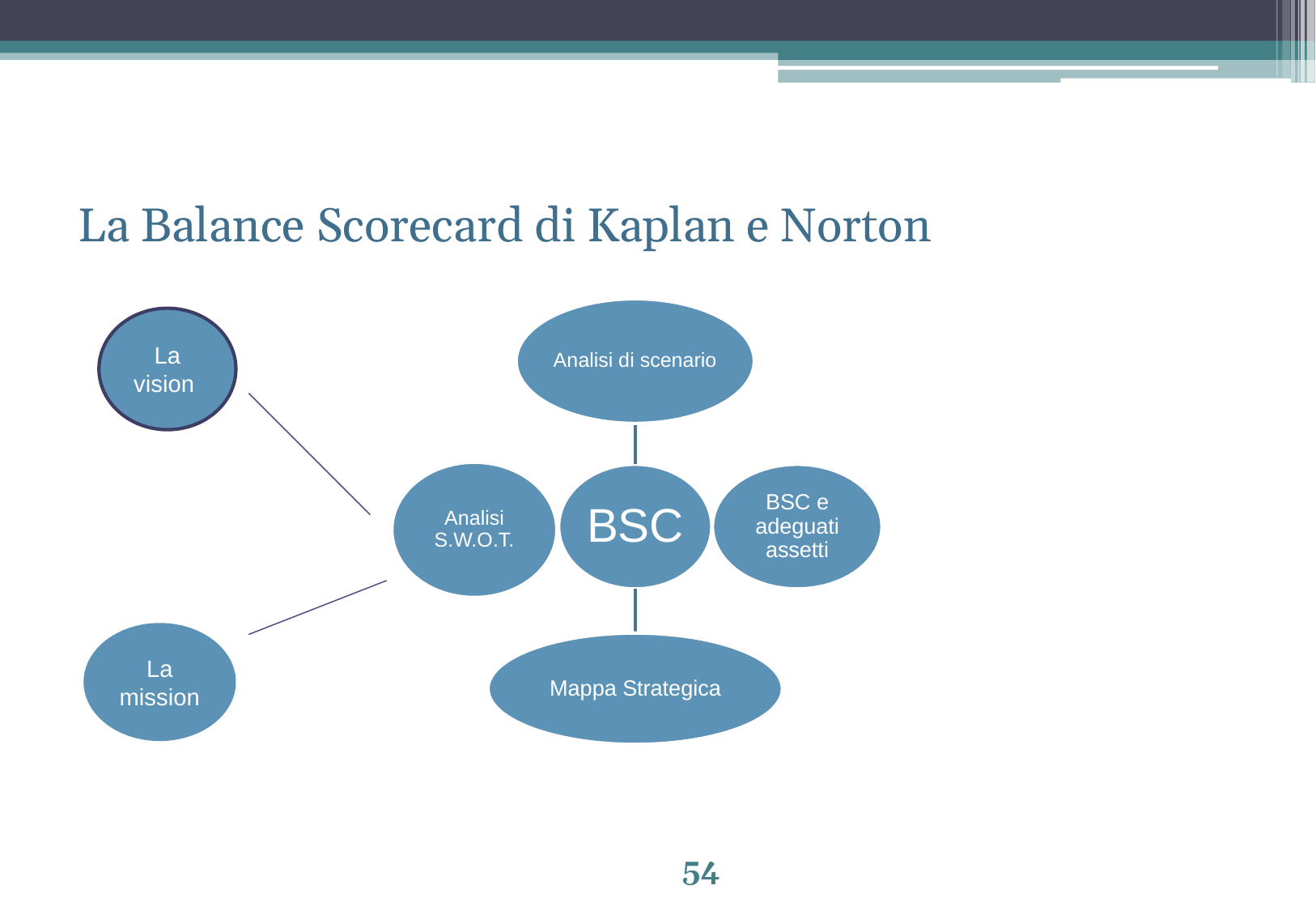

# La Balance Scorecard di Kaplan e Norton
BSC

Analisi di scenario

BSC e adeguati assetti

Mappa Strategica

Analisi S.W.O.T.
La vision
La mission
54